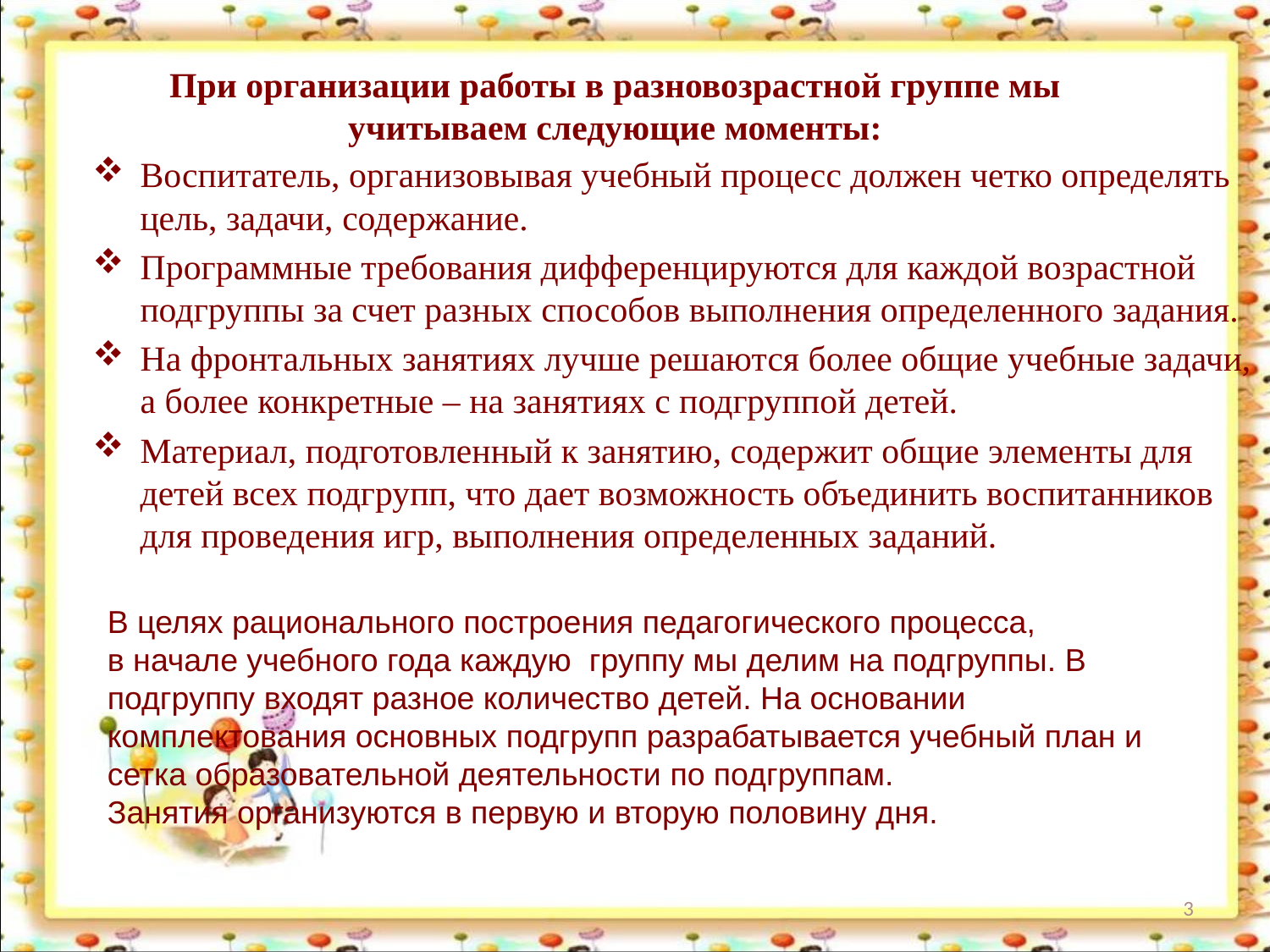

При организации работы в разновозрастной группе мы учитываем следующие моменты:
Воспитатель, организовывая учебный процесс должен четко определять цель, задачи, содержание.
Программные требования дифференцируются для каждой возрастной подгруппы за счет разных способов выполнения определенного задания.
На фронтальных занятиях лучше решаются более общие учебные задачи, а более конкретные – на занятиях с подгруппой детей.
Материал, подготовленный к занятию, содержит общие элементы для детей всех подгрупп, что дает возможность объединить воспитанников для проведения игр, выполнения определенных заданий.

В целях рационального построения педагогического процесса,
в начале учебного года каждую  группу мы делим на подгруппы. В
подгруппу входят разное количество детей. На основании комплектования основных подгрупп разрабатывается учебный план и сетка образовательной деятельности по подгруппам.
Занятия организуются в первую и вторую половину дня.
3